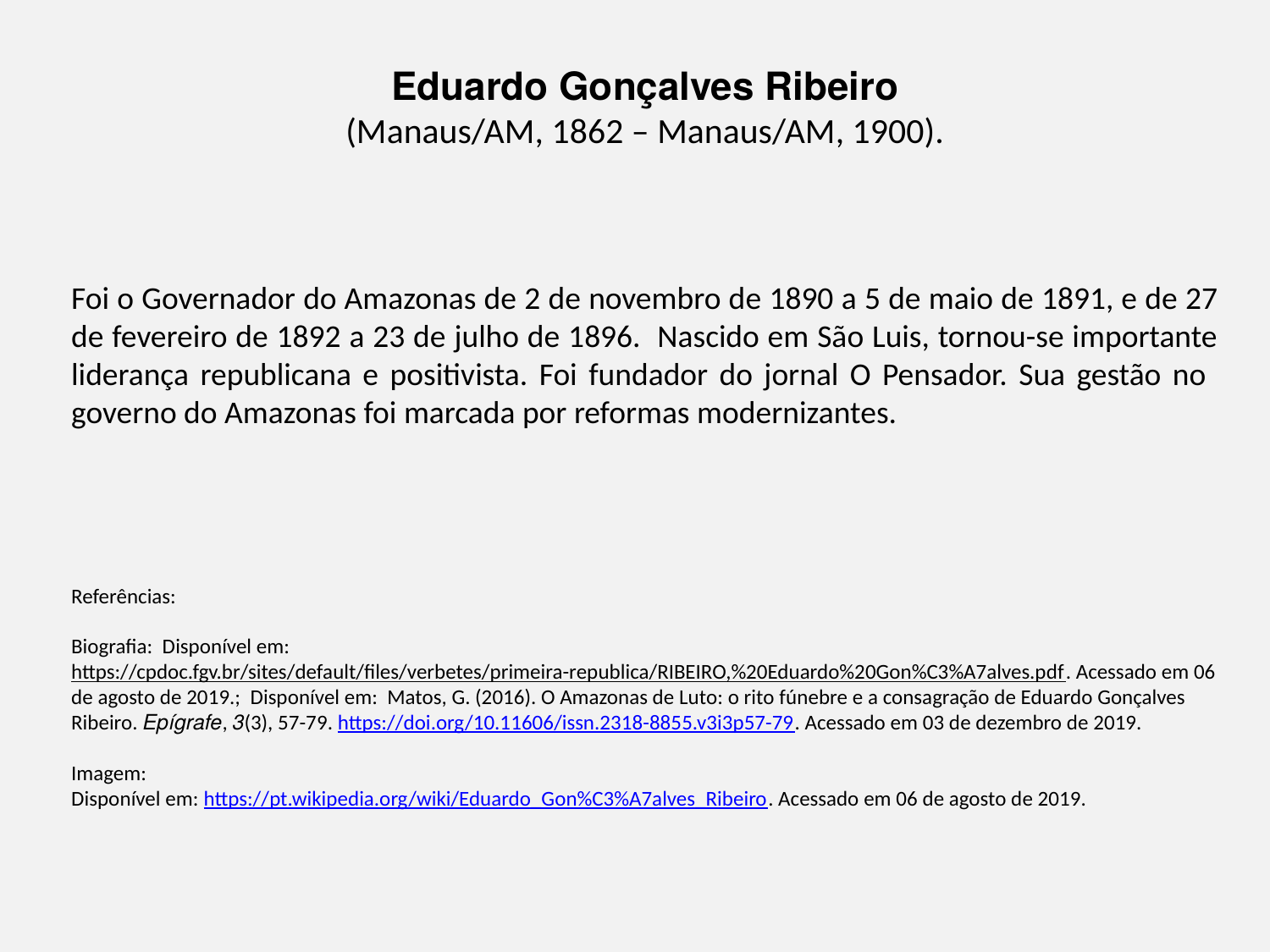

Eduardo Gonçalves Ribeiro
(Manaus/AM, 1862 – Manaus/AM, 1900).

Foi o Governador do Amazonas de 2 de novembro de 1890 a 5 de maio de 1891, e de 27 de fevereiro de 1892 a 23 de julho de 1896.  Nascido em São Luis, tornou-se importante liderança republicana e positivista. Foi fundador do jornal O Pensador. Sua gestão no  governo do Amazonas foi marcada por reformas modernizantes.

Referências:

Biografia:  Disponível em: https://cpdoc.fgv.br/sites/default/files/verbetes/primeira-republica/RIBEIRO,%20Eduardo%20Gon%C3%A7alves.pdf. Acessado em 06 de agosto de 2019.;  Disponível em:  Matos, G. (2016). O Amazonas de Luto: o rito fúnebre e a consagração de Eduardo Gonçalves Ribeiro. Epígrafe, 3(3), 57-79. https://doi.org/10.11606/issn.2318-8855.v3i3p57-79. Acessado em 03 de dezembro de 2019.

Imagem:
Disponível em: https://pt.wikipedia.org/wiki/Eduardo_Gon%C3%A7alves_Ribeiro. Acessado em 06 de agosto de 2019.